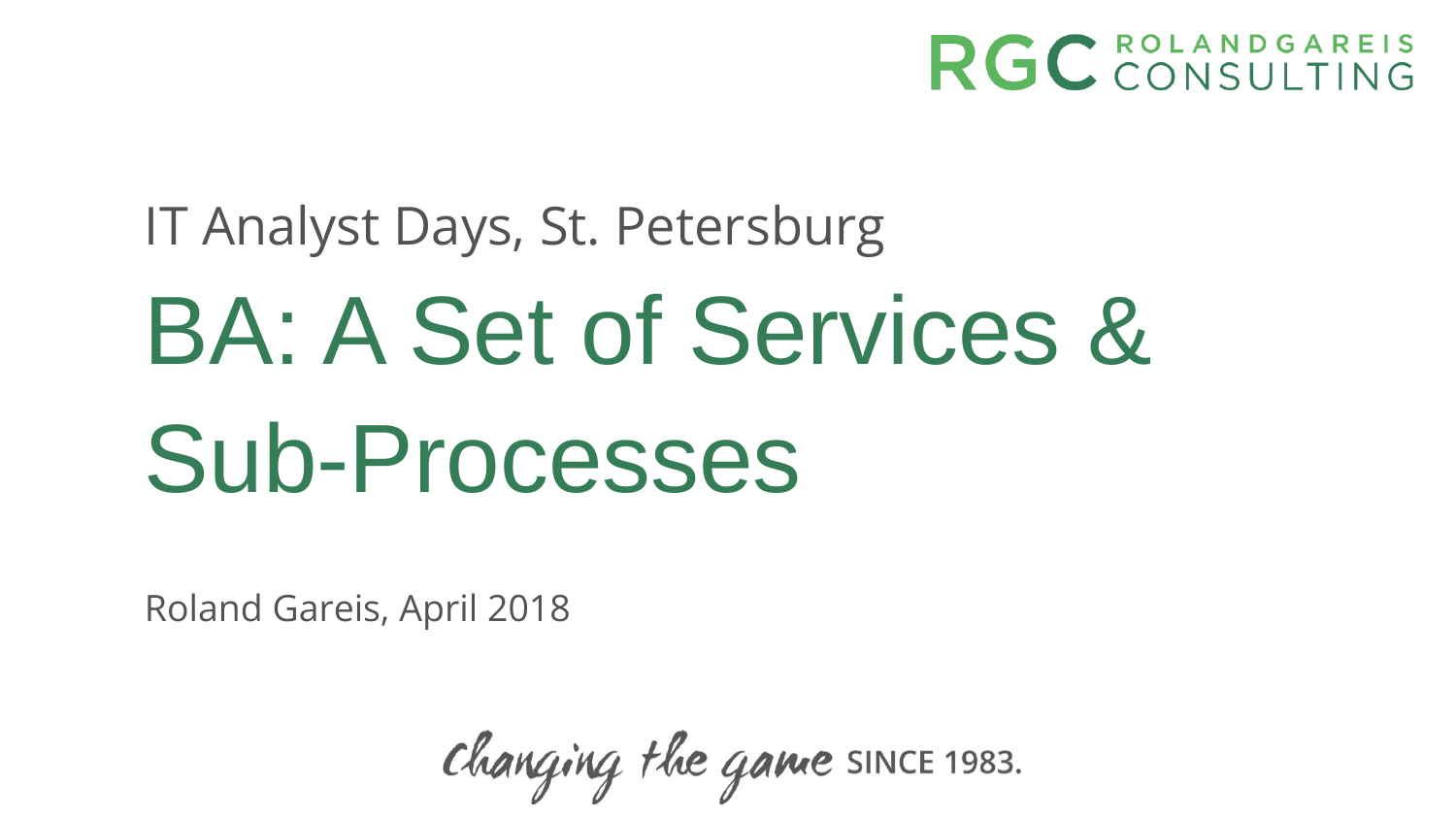

IT Analyst Days, St. Petersburg
BA: A Set of Services &
Sub-Processes

Roland Gareis, April 2018